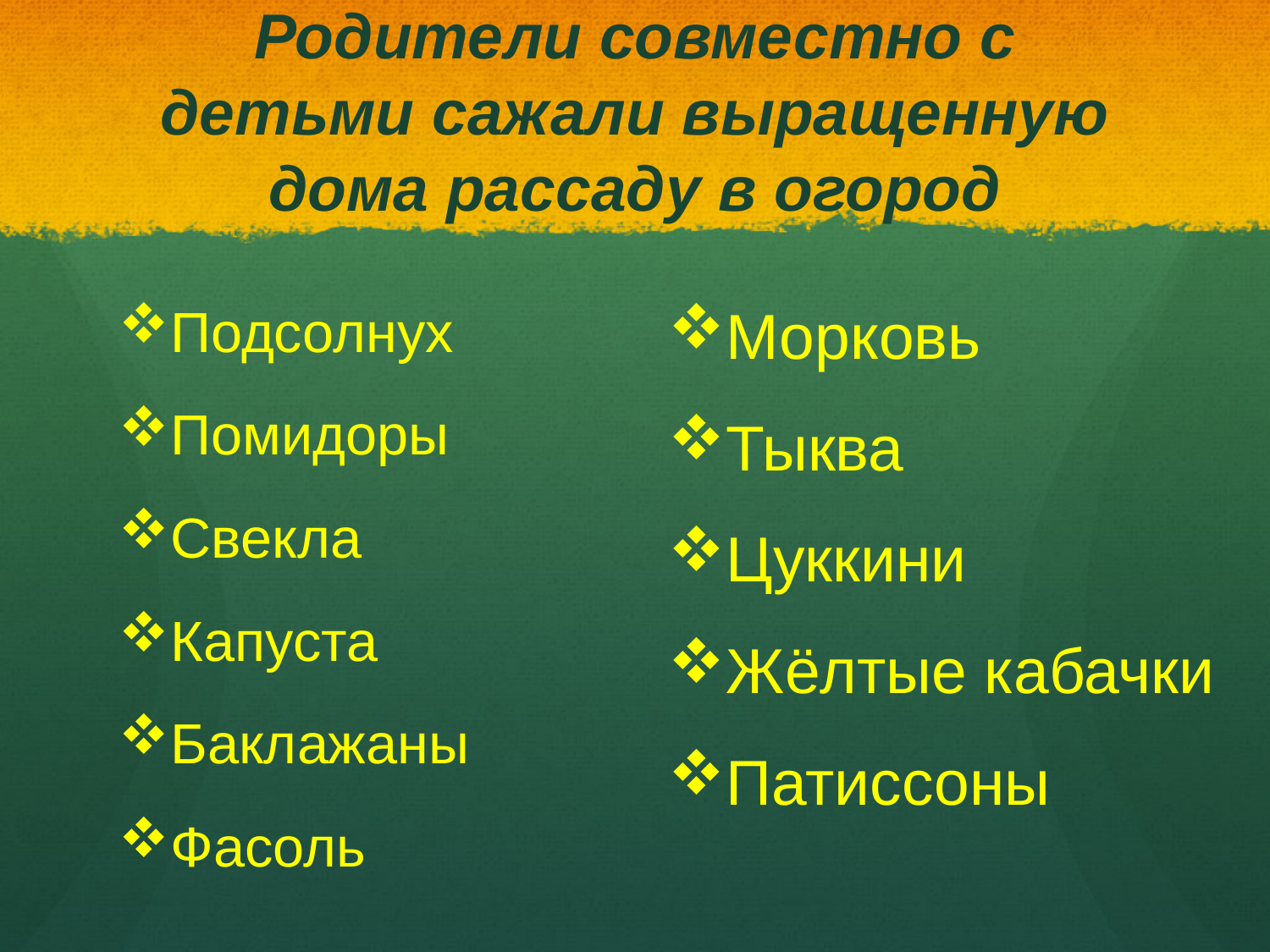

# Родители совместно с детьми сажали выращенную дома рассаду в огород
Подсолнух
Помидоры
Свекла
Капуста
Баклажаны
Фасоль

Морковь
Тыква
Цуккини
Жёлтые кабачки
Патиссоны